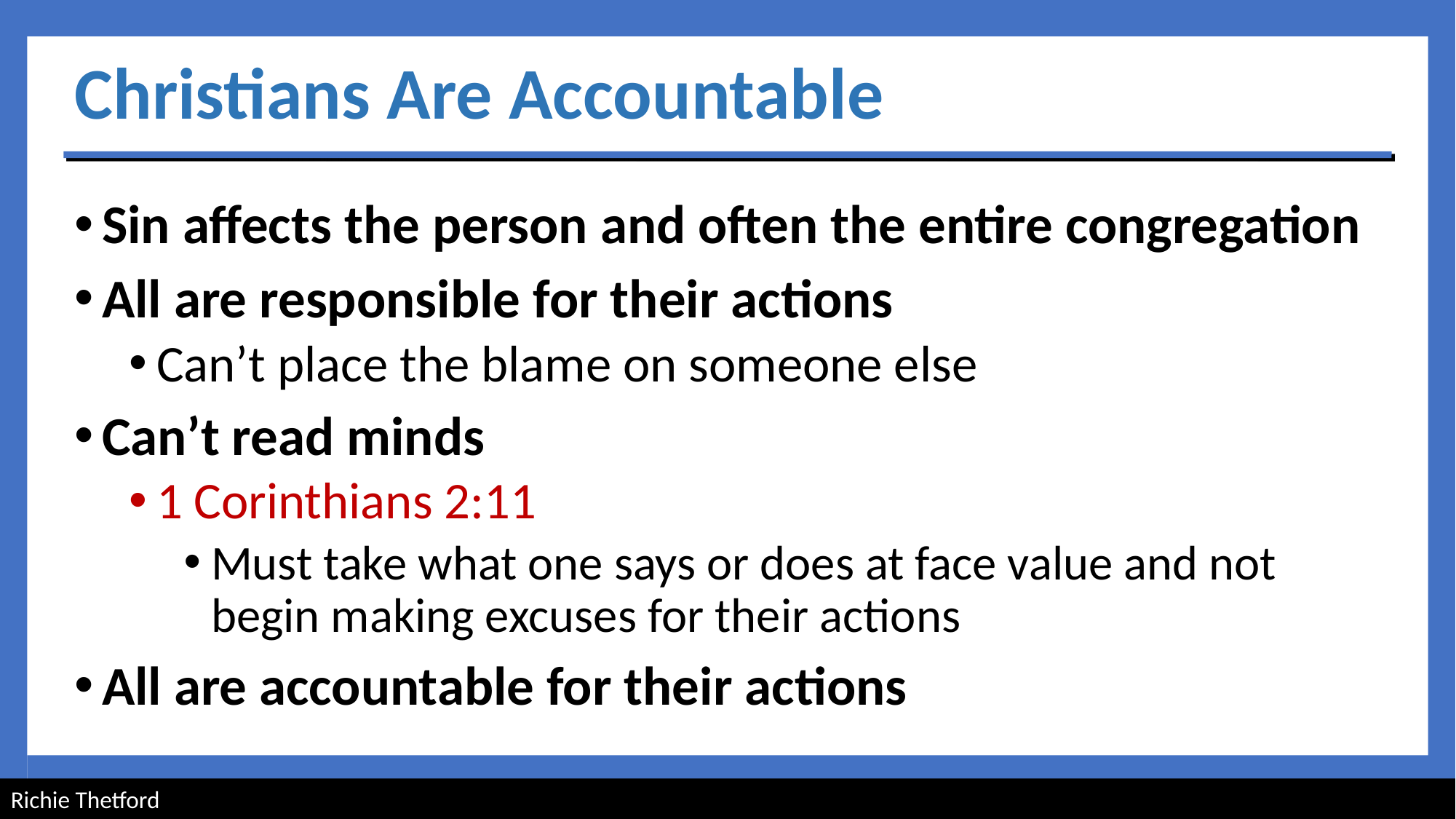

# Christians Are Accountable

Sin affects the person and often the entire congregation
All are responsible for their actions
Can’t place the blame on someone else
Can’t read minds
1 Corinthians 2:11
Must take what one says or does at face value and not begin making excuses for their actions
All are accountable for their actions

Richie Thetford																			    www.thetfordcountry.com